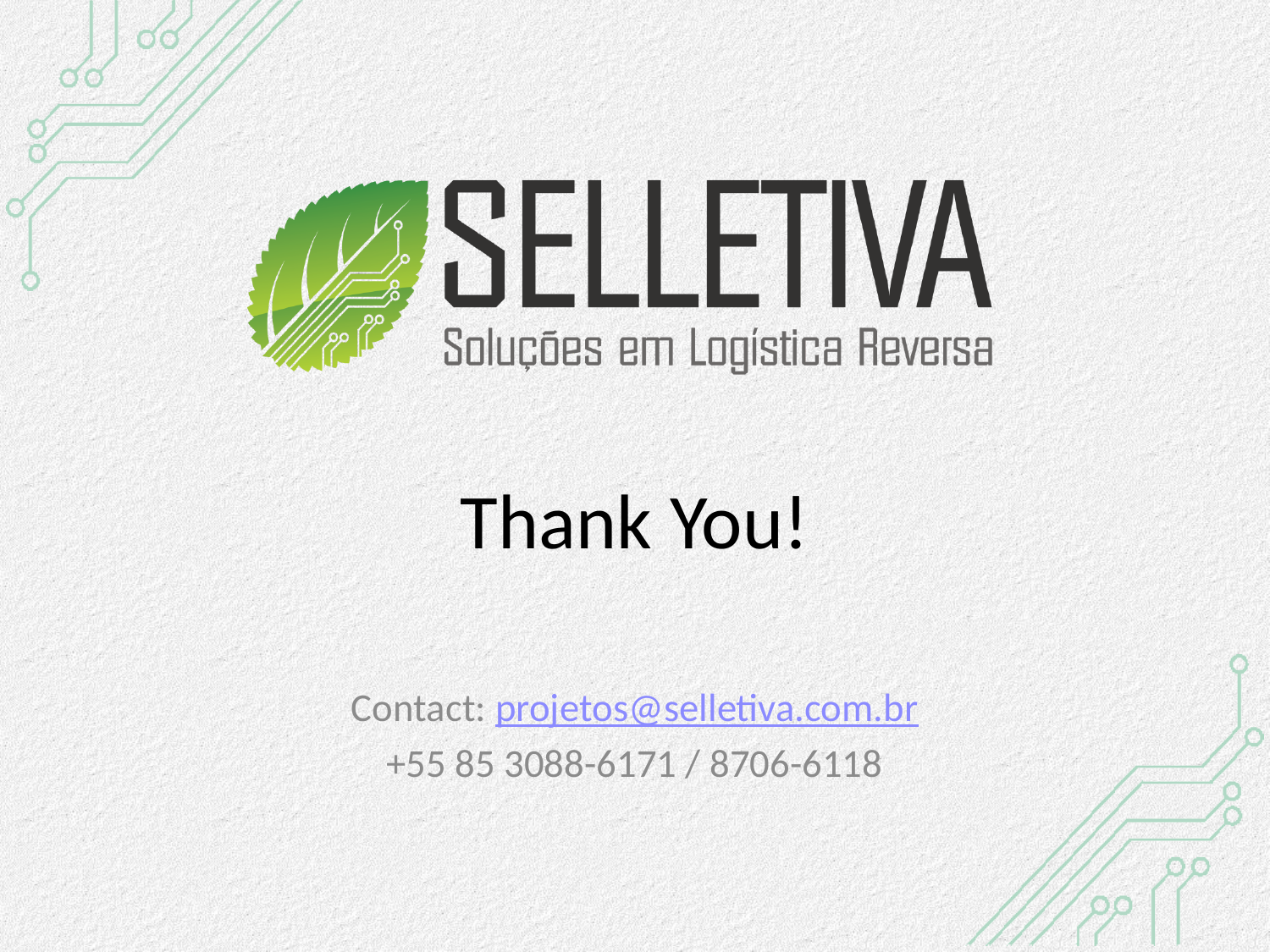

# Thank You!
Contact: projetos@selletiva.com.br
+55 85 3088-6171 / 8706-6118